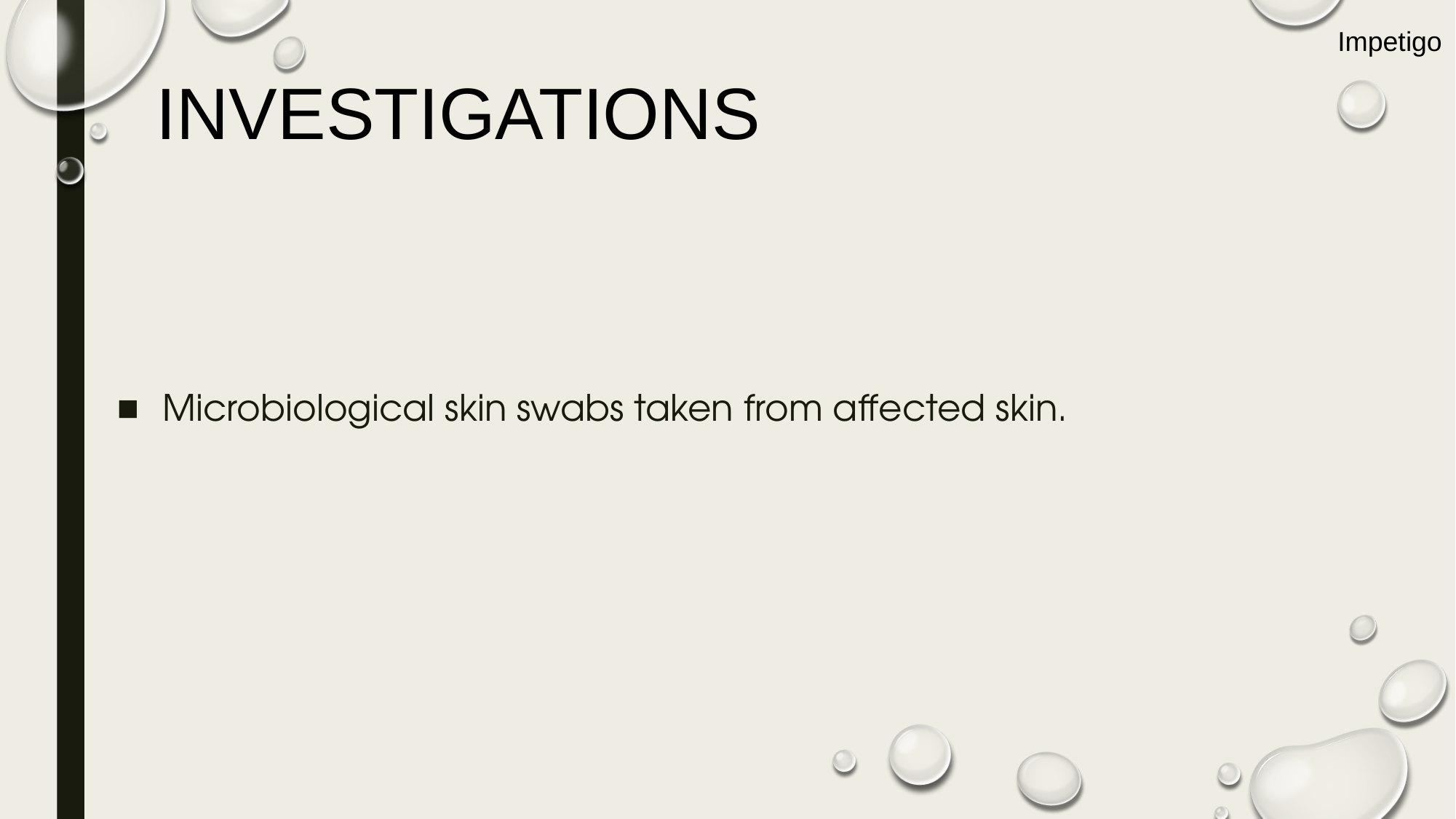

Impetigo

INVESTIGATIONS

Microbiological skin swabs taken from affected skin.